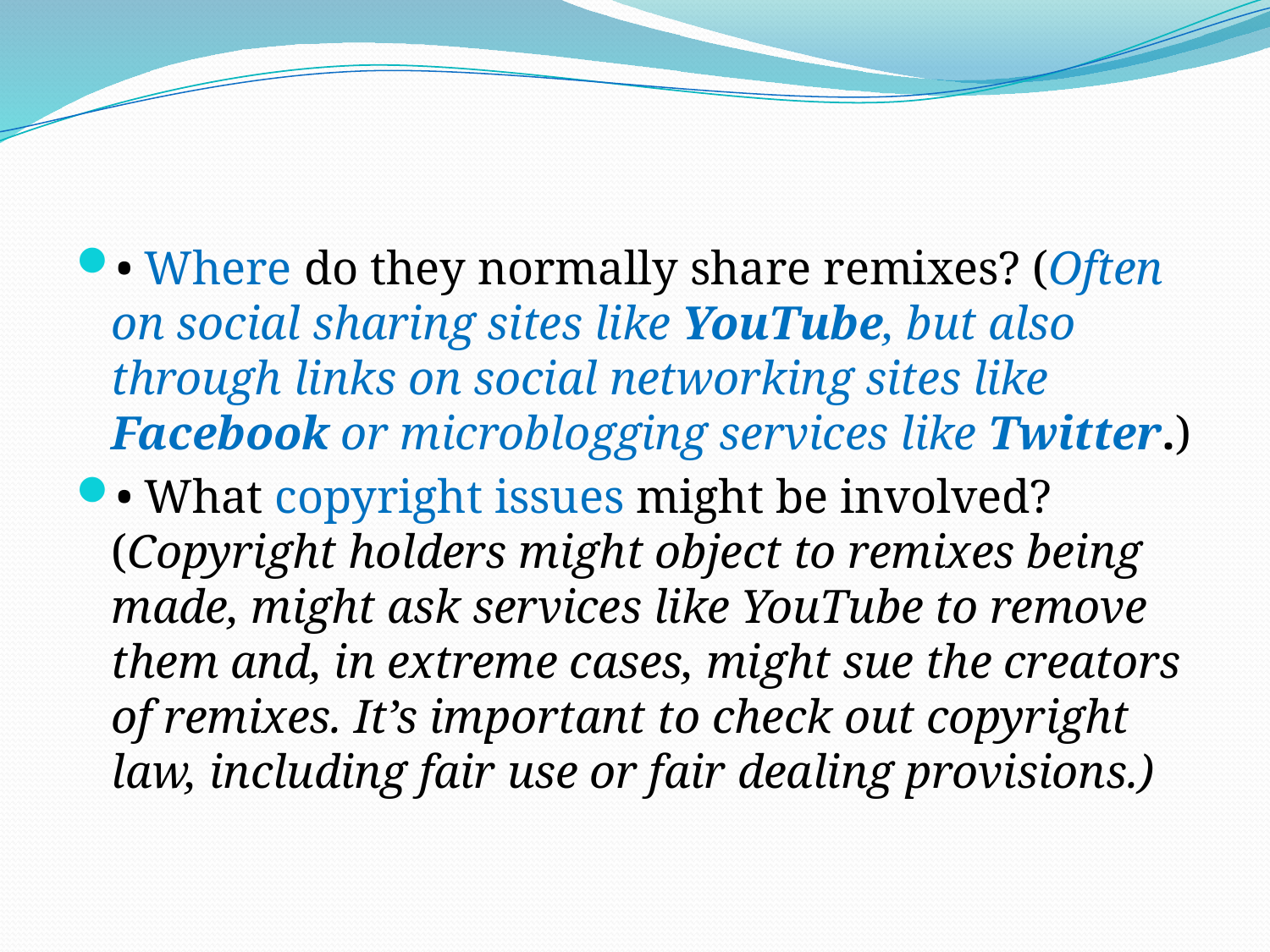

#
• Where do they normally share remixes? (Often on social sharing sites like YouTube, but also through links on social networking sites like Facebook or microblogging services like Twitter.)
• What copyright issues might be involved? (Copyright holders might object to remixes being made, might ask services like YouTube to remove them and, in extreme cases, might sue the creators of remixes. It’s important to check out copyright law, including fair use or fair dealing provisions.)